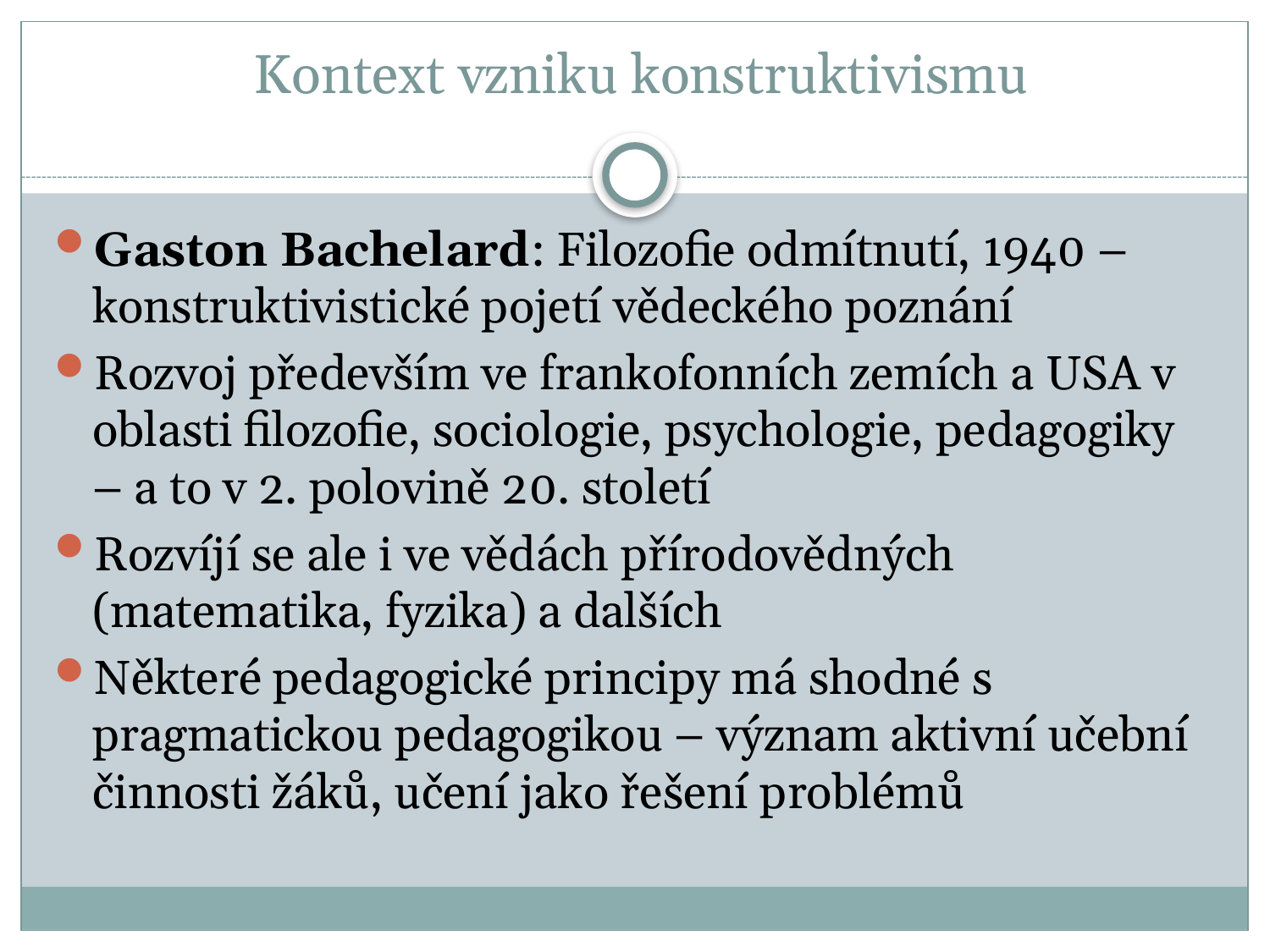

# Kontext vzniku konstruktivismu
Gaston Bachelard: Filozofie odmítnutí, 1940 – konstruktivistické pojetí vědeckého poznání
Rozvoj především ve frankofonních zemích a USA v oblasti filozofie, sociologie, psychologie, pedagogiky  – a to v 2. polovině 20. století
Rozvíjí se ale i ve vědách přírodovědných (matematika, fyzika) a dalších
Některé pedagogické principy má shodné s pragmatickou pedagogikou – význam aktivní učební činnosti žáků, učení jako řešení problémů